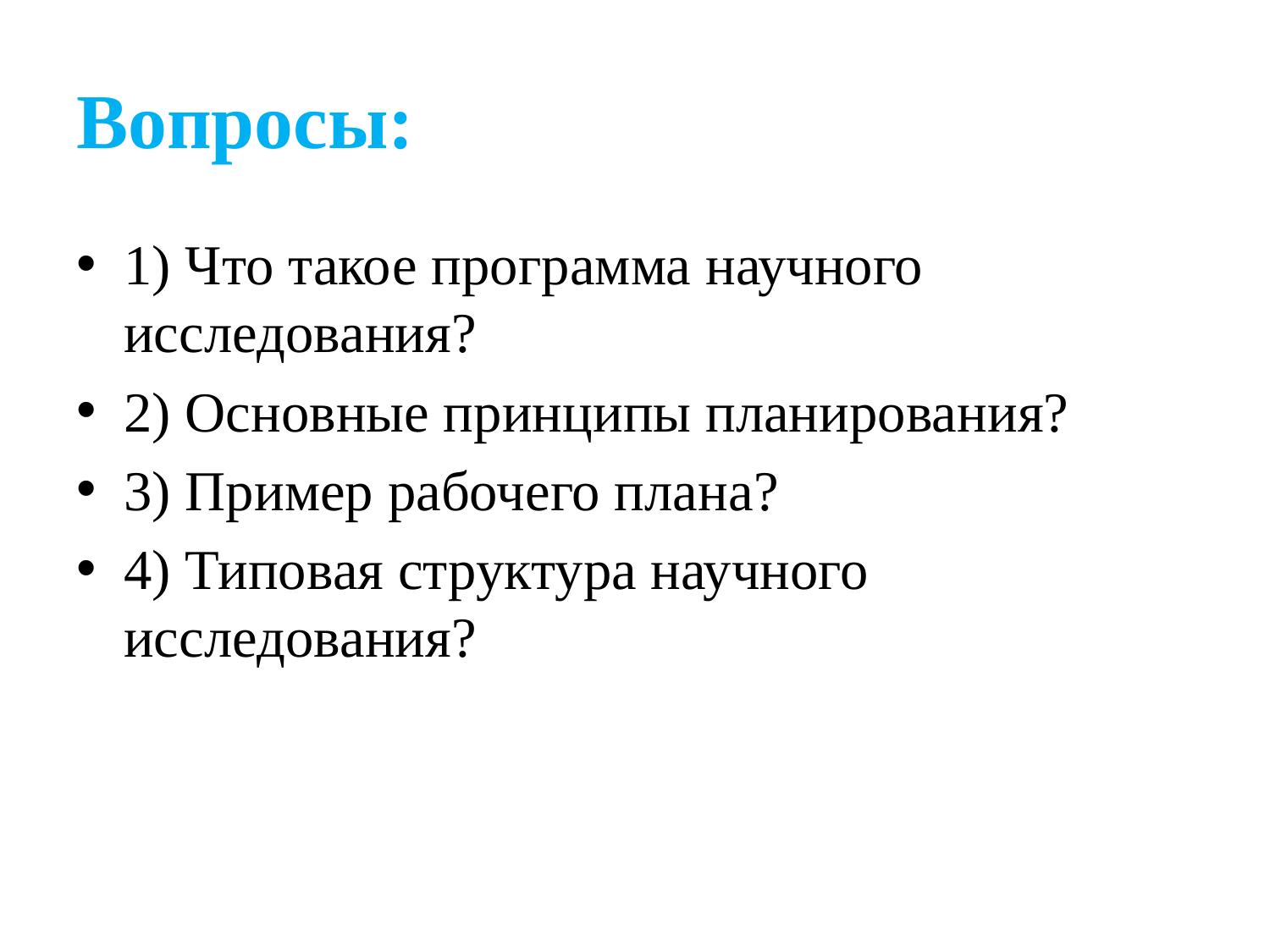

# Вопросы:
1) Что такое программа научного исследования?
2) Основные принципы планирования?
3) Пример рабочего плана?
4) Типовая структура научного исследования?